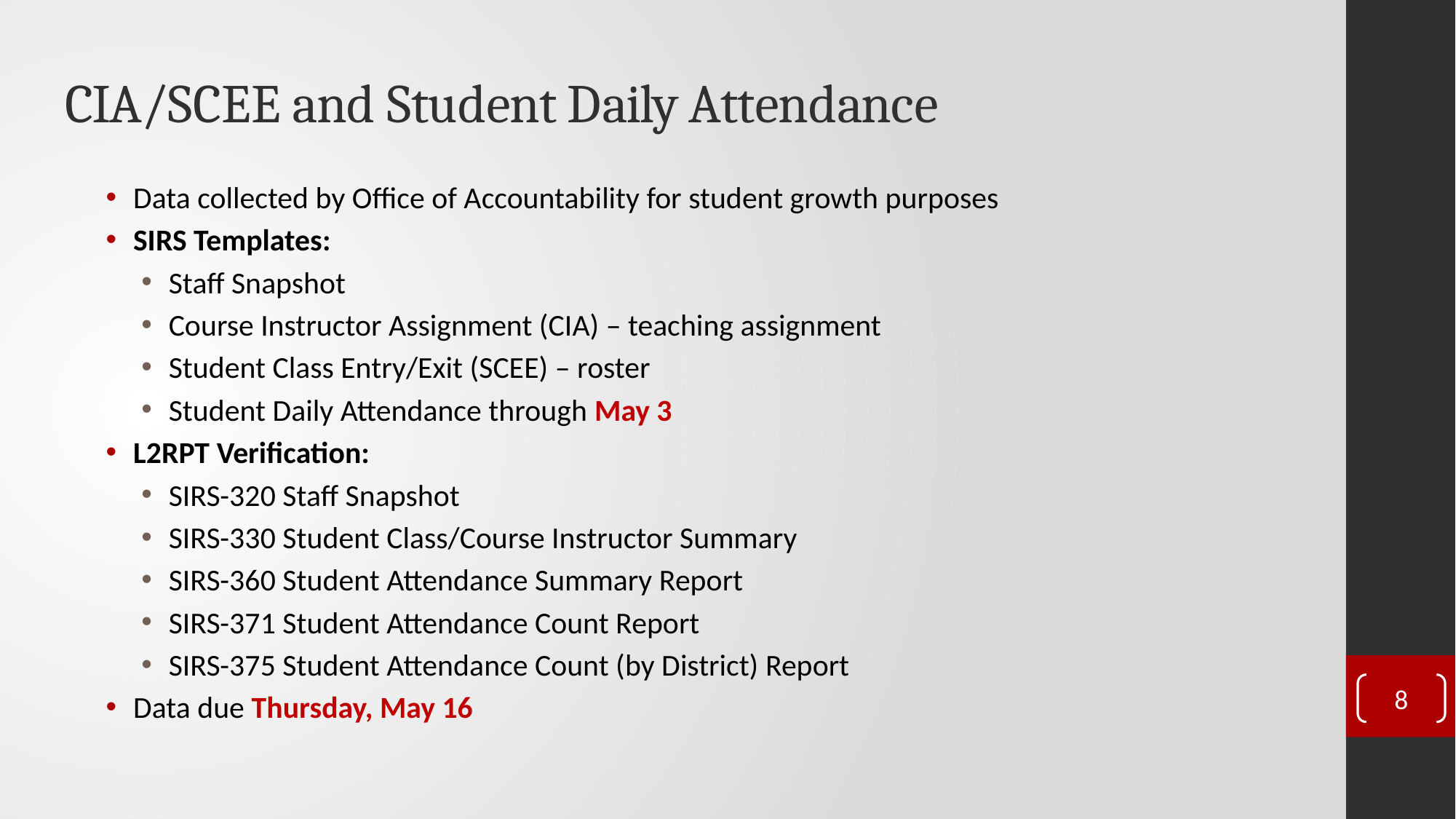

# CIA/SCEE and Student Daily Attendance

Data collected by Office of Accountability for student growth purposes
SIRS Templates:
Staff Snapshot
Course Instructor Assignment (CIA) – teaching assignment
Student Class Entry/Exit (SCEE) – roster
Student Daily Attendance through May 3
L2RPT Verification:
SIRS-320 Staff Snapshot
SIRS-330 Student Class/Course Instructor Summary
SIRS-360 Student Attendance Summary Report
SIRS-371 Student Attendance Count Report
SIRS-375 Student Attendance Count (by District) Report
Data due Thursday, May 16
8